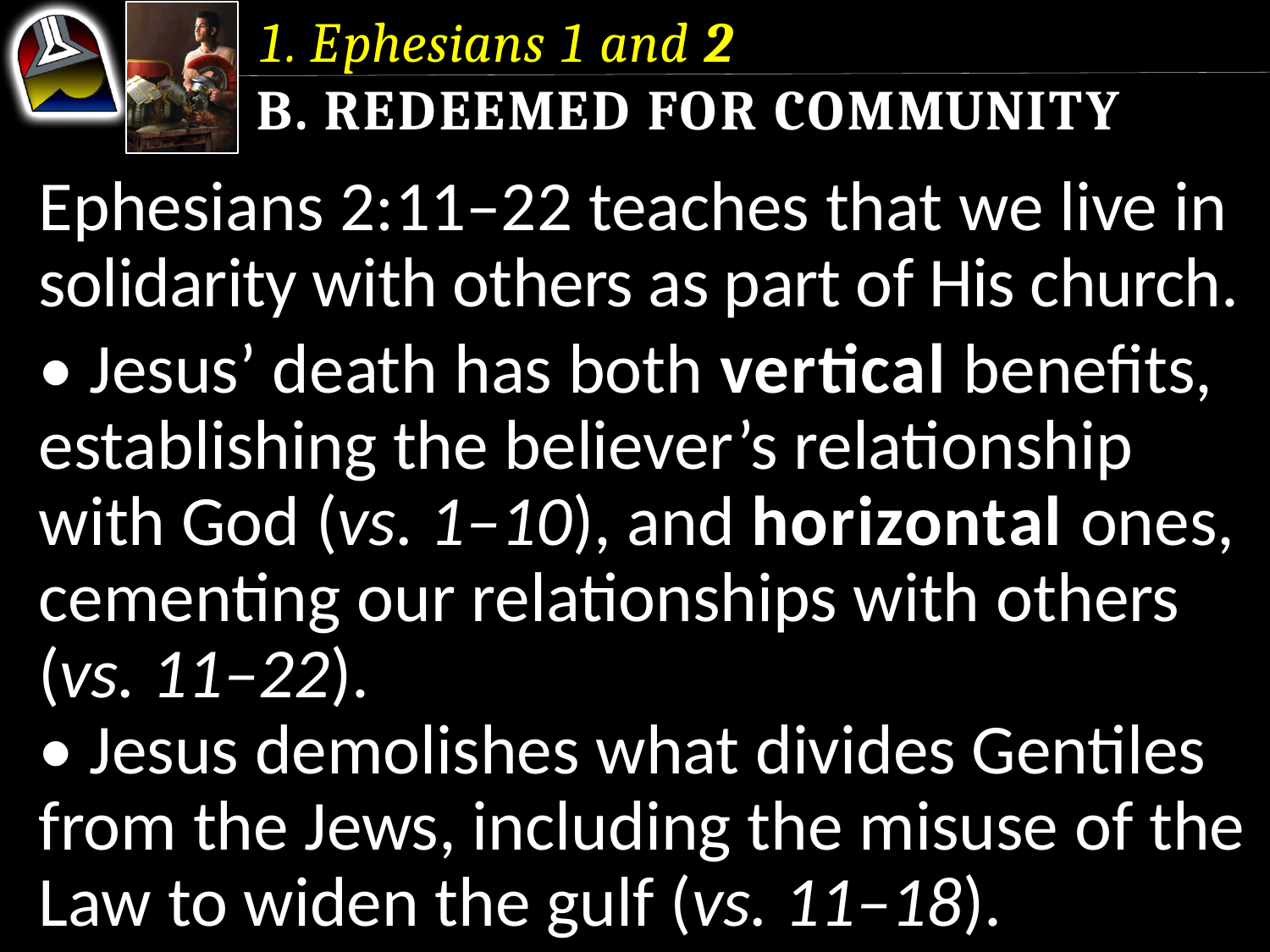

1. Ephesians 1 and 2
b. Redeemed for Community
Ephesians 2:11–22 teaches that we live in solidarity with others as part of His church.
• Jesus’ death has both vertical benefits, establishing the believer’s relationship with God (vs. 1–10), and horizontal ones, cementing our relationships with others (vs. 11–22).
• Jesus demolishes what divides Gentiles from the Jews, including the misuse of the Law to widen the gulf (vs. 11–18).